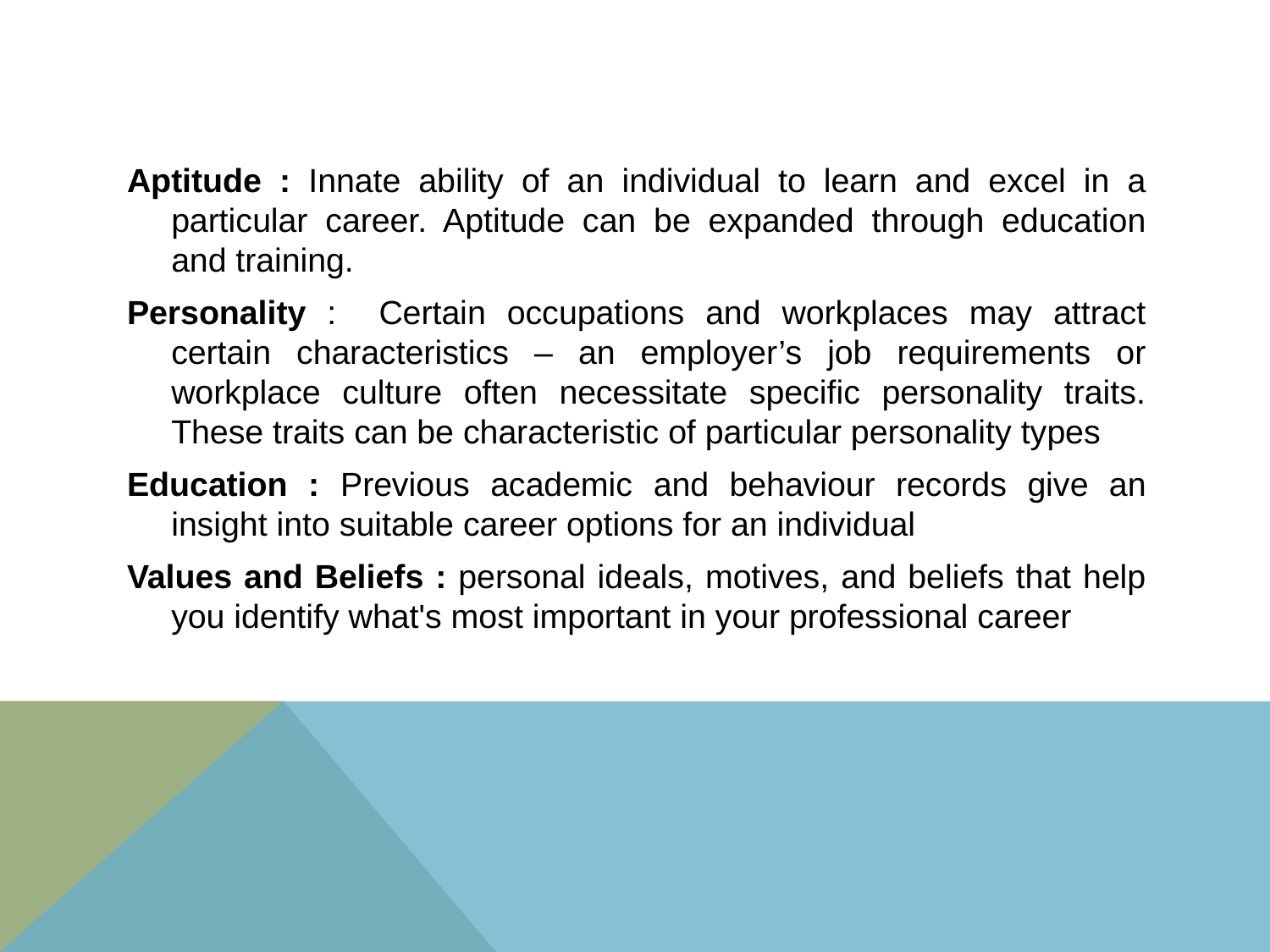

Aptitude : Innate ability of an individual to learn and excel in a particular career. Aptitude can be expanded through education and training.
Personality :  Certain occupations and workplaces may attract certain characteristics – an employer’s job requirements or workplace culture often necessitate specific personality traits. These traits can be characteristic of particular personality types
Education : Previous academic and behaviour records give an insight into suitable career options for an individual
Values and Beliefs : personal ideals, motives, and beliefs that help you identify what's most important in your professional career